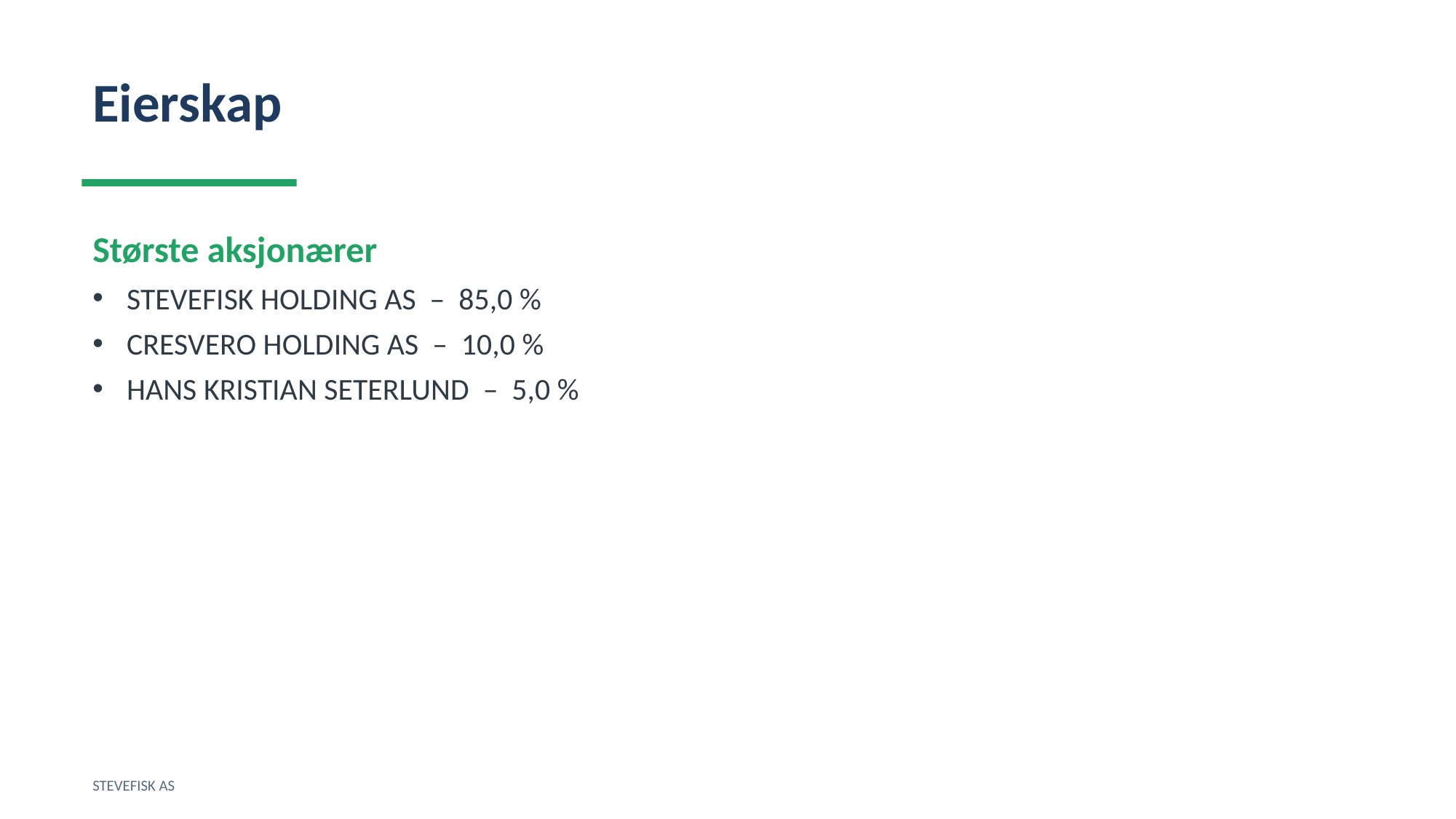

Eierskap

Største aksjonærer
STEVEFISK HOLDING AS  –  85,0 %
CRESVERO HOLDING AS  –  10,0 %
HANS KRISTIAN SETERLUND  –  5,0 %
STEVEFISK AS